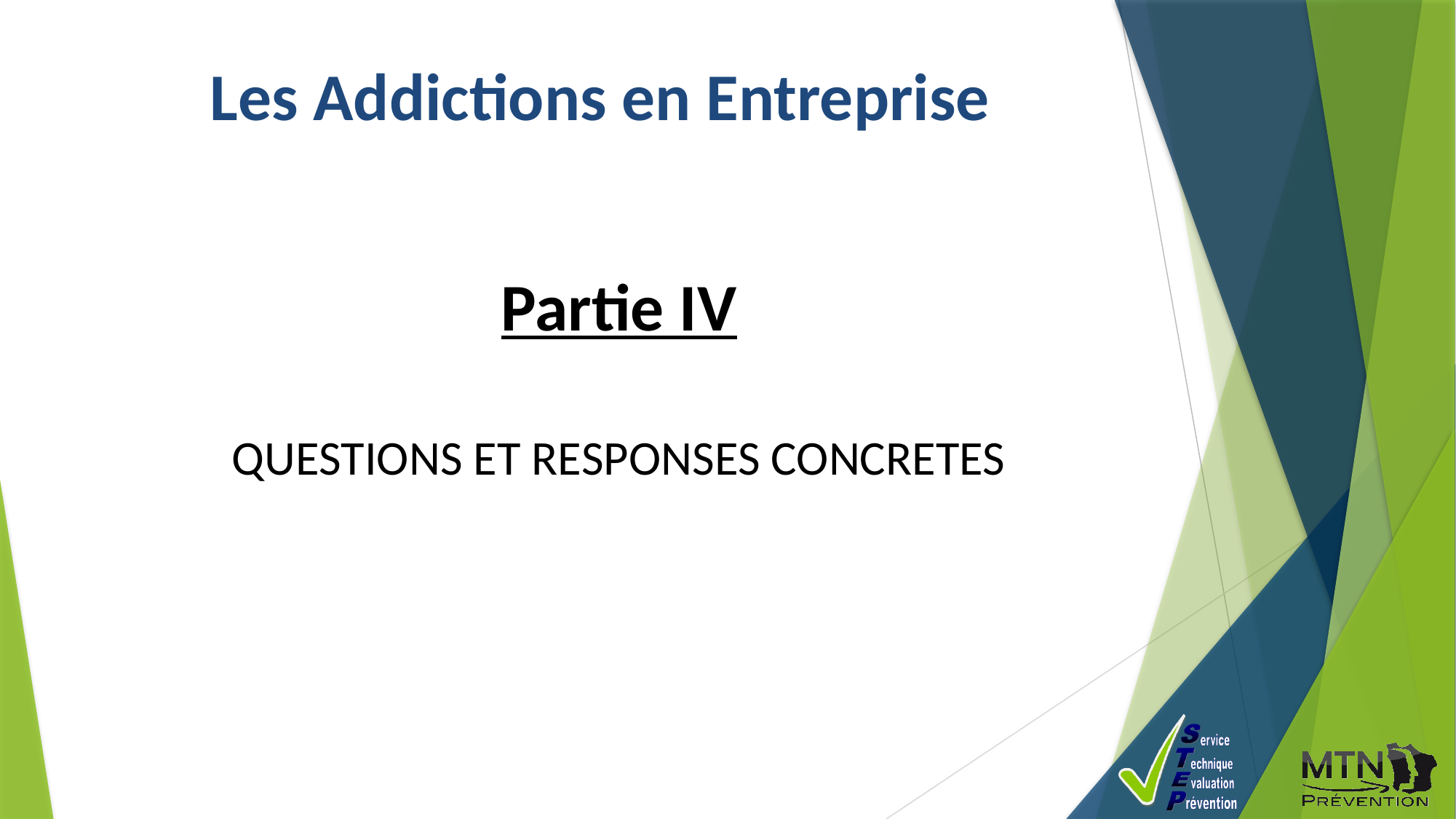

Les Addictions en Entreprise

Partie IV

QUESTIONS ET RESPONSES CONCRETES